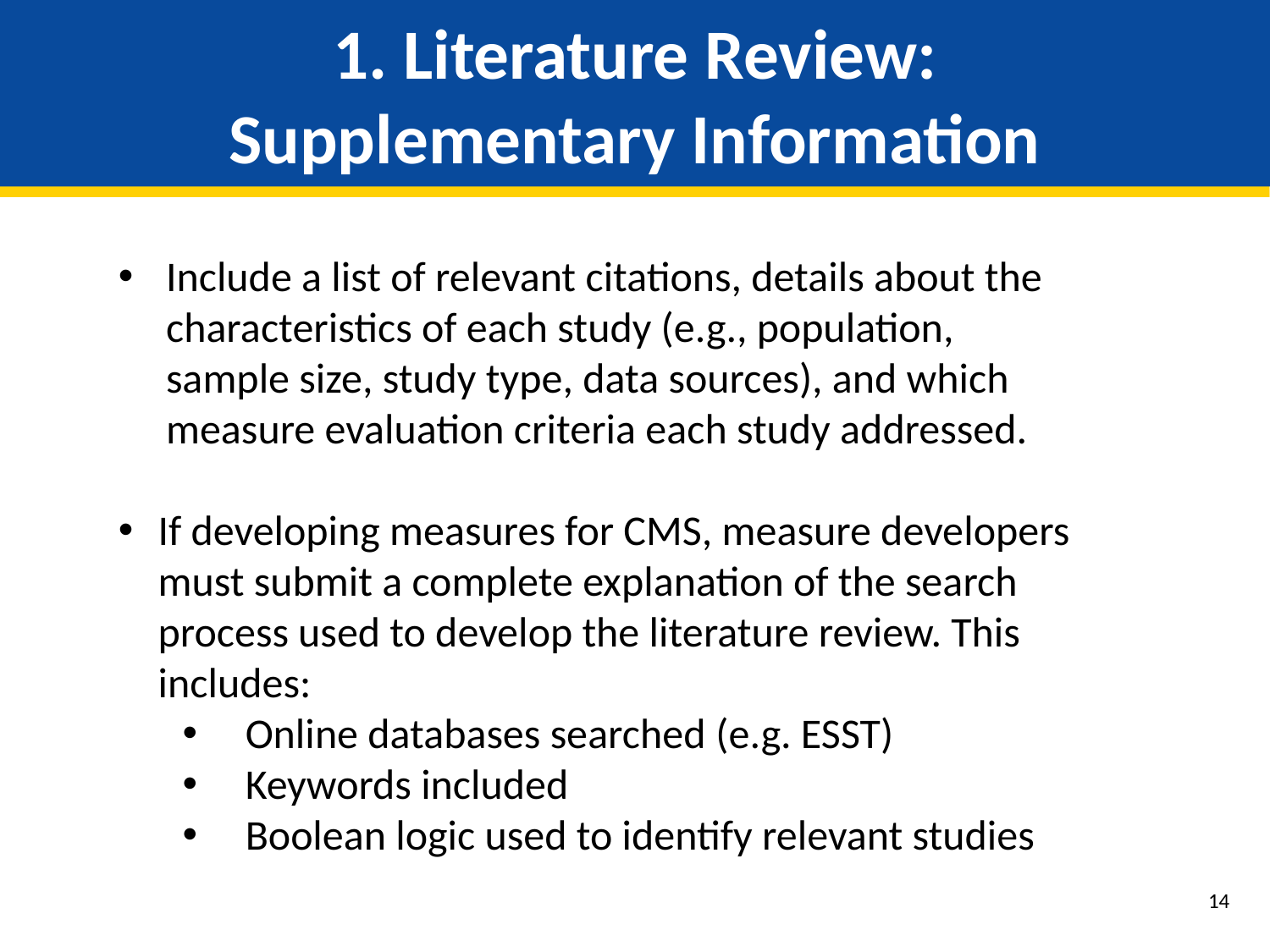

# 1. Literature Review: Supplementary Information
Include a list of relevant citations, details about the characteristics of each study (e.g., population, sample size, study type, data sources), and which measure evaluation criteria each study addressed.

If developing measures for CMS, measure developers must submit a complete explanation of the search process used to develop the literature review. This includes:
Online databases searched (e.g. ESST)
Keywords included
Boolean logic used to identify relevant studies